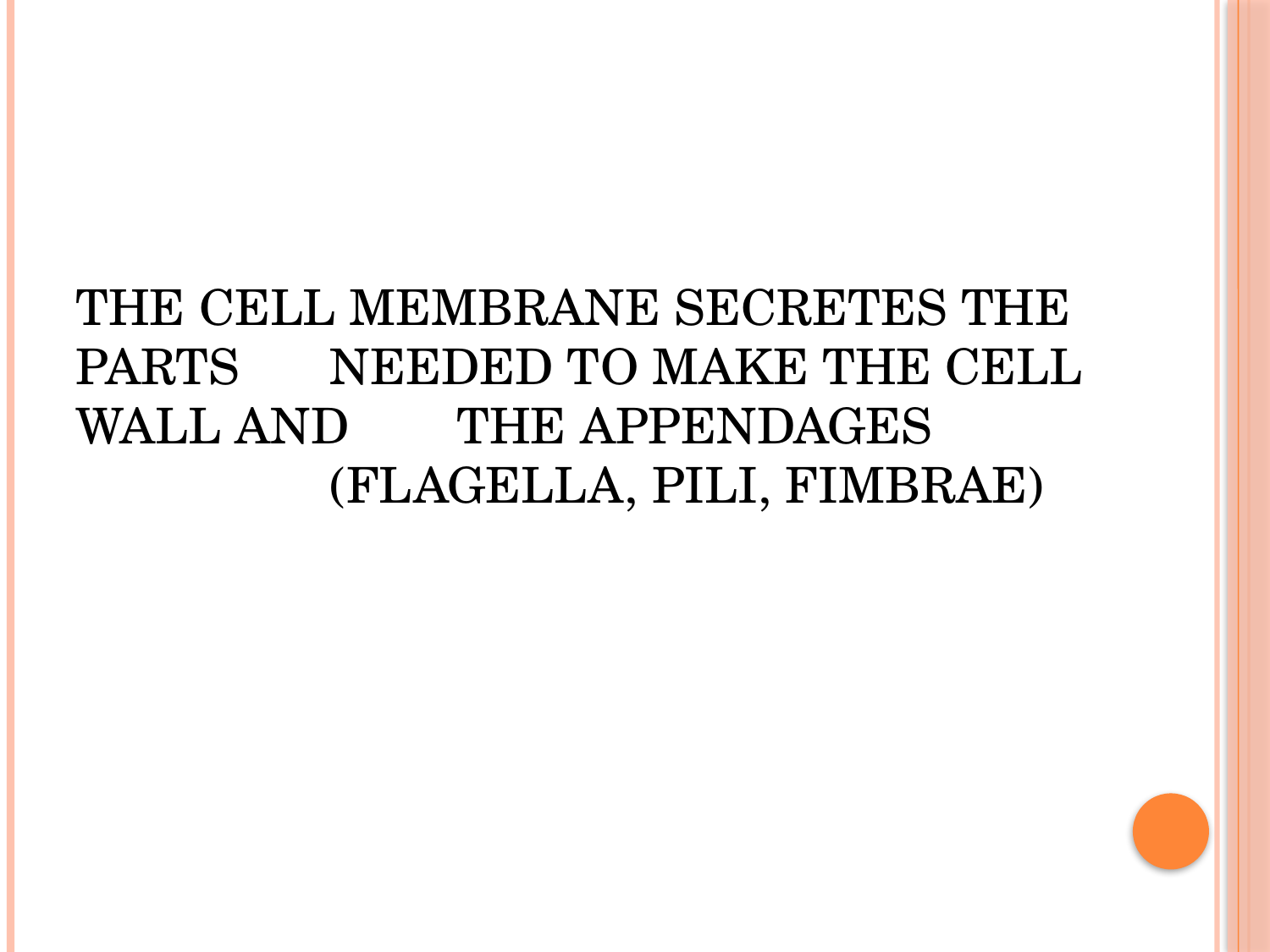

# The cell membrane secretes the parts 	needed to make the cell wall and 	the appendages (flagella, pili, fimbrae)